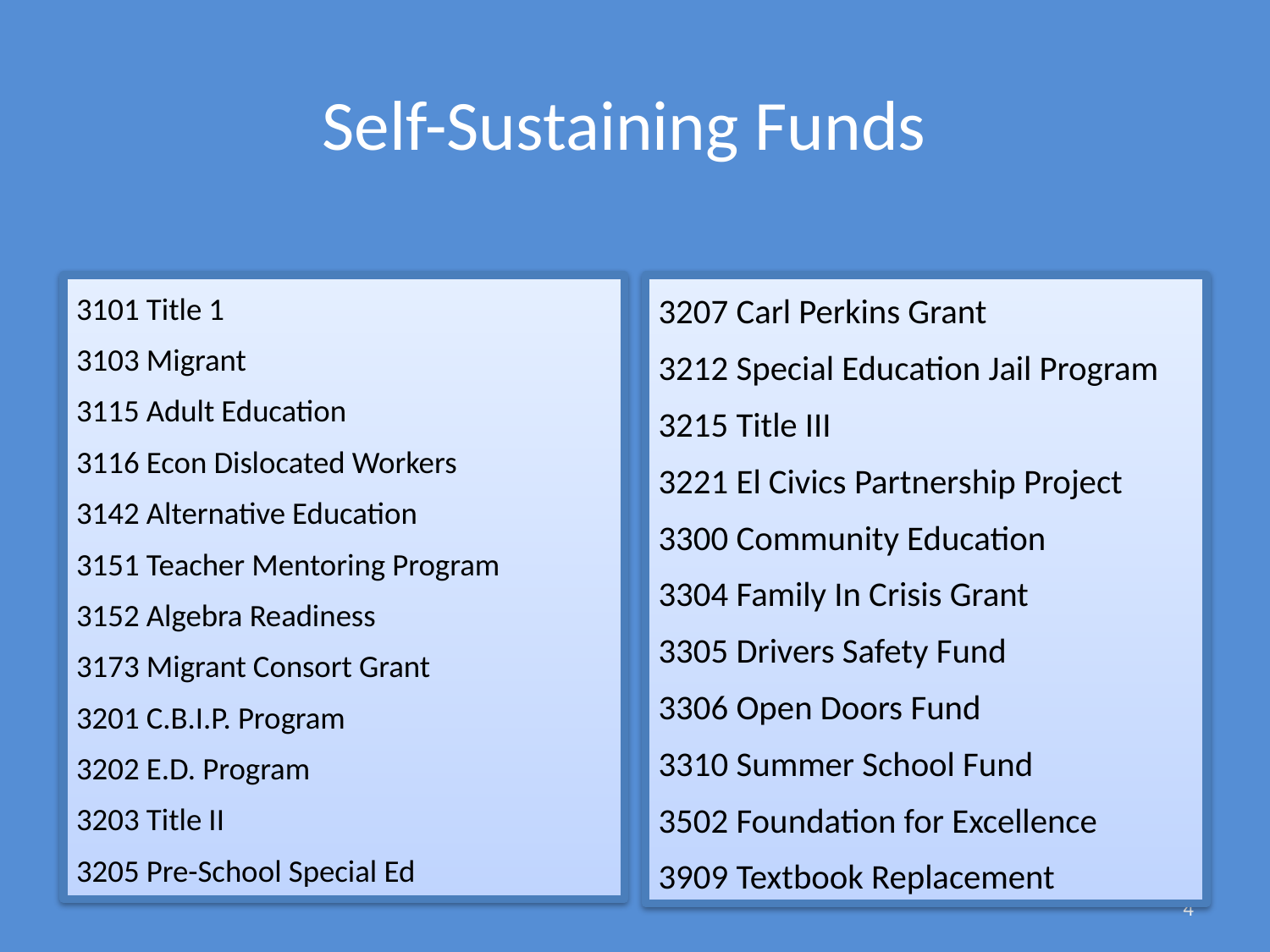

# Self-Sustaining Funds
3101 Title 1
3103 Migrant
3115 Adult Education
3116 Econ Dislocated Workers
3142 Alternative Education
3151 Teacher Mentoring Program
3152 Algebra Readiness
3173 Migrant Consort Grant
3201 C.B.I.P. Program
3202 E.D. Program
3203 Title II
3205 Pre-School Special Ed

3207 Carl Perkins Grant
3212 Special Education Jail Program
3215 Title III
3221 El Civics Partnership Project
3300 Community Education
3304 Family In Crisis Grant
3305 Drivers Safety Fund
3306 Open Doors Fund
3310 Summer School Fund
3502 Foundation for Excellence
3909 Textbook Replacement
4